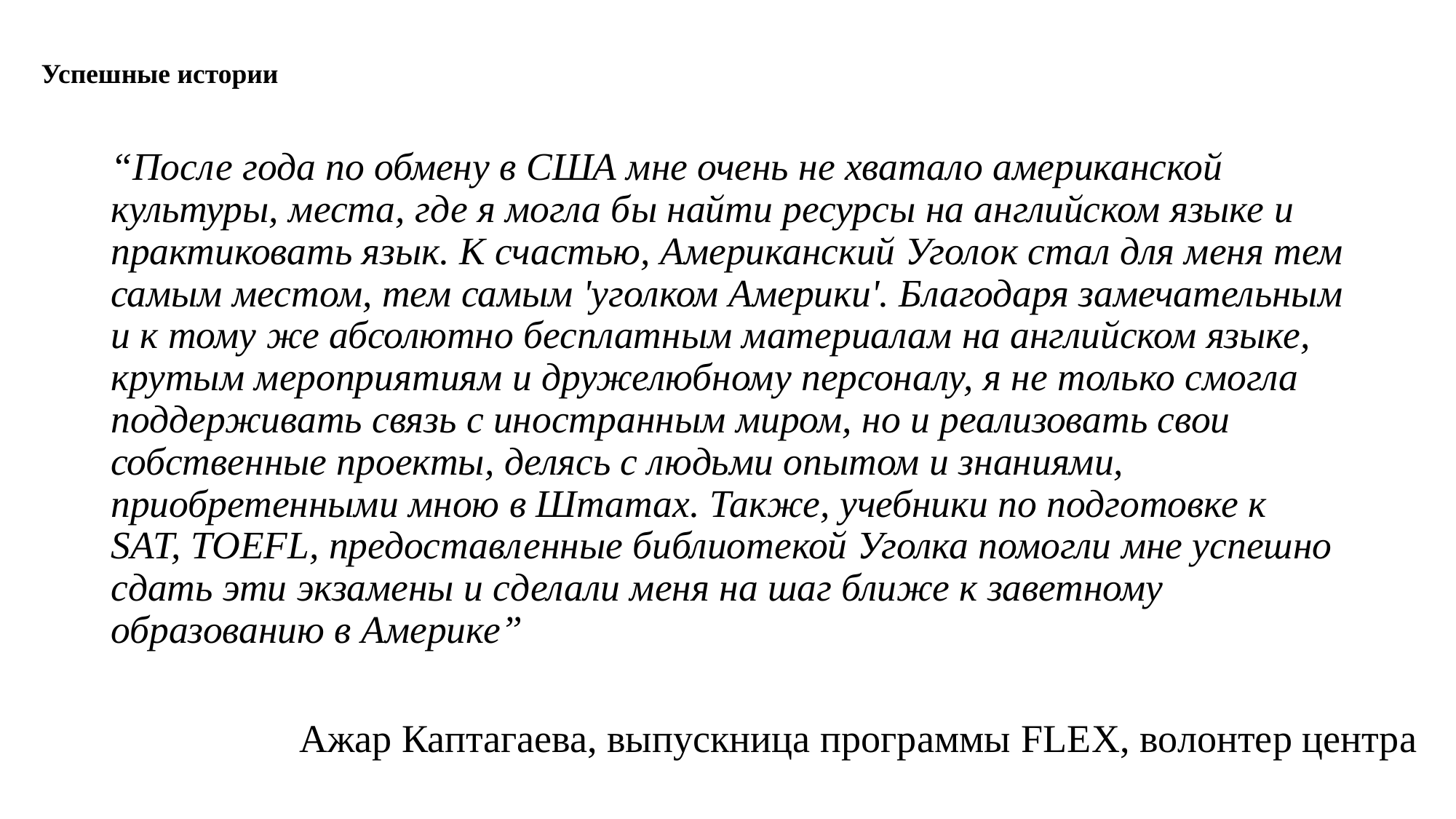

Успешные истории
“После года по обмену в США мне очень не хватало американской культуры, места, где я могла бы найти ресурсы на английском языке и практиковать язык. К счастью, Американский Уголок стал для меня тем самым местом, тем самым 'уголком Америки'. Благодаря замечательным и к тому же абсолютно бесплатным материалам на английском языке, крутым мероприятиям и дружелюбному персоналу, я не только смогла поддерживать связь с иностранным миром, но и реализовать свои собственные проекты, делясь с людьми опытом и знаниями, приобретенными мною в Штатах. Также, учебники по подготовке к SAT, TOEFL, предоставленные библиотекой Уголка помогли мне успешно сдать эти экзамены и сделали меня на шаг ближе к заветному образованию в Америке”
# Ажар Каптагаева, выпускница программы FLEX, волонтер центра